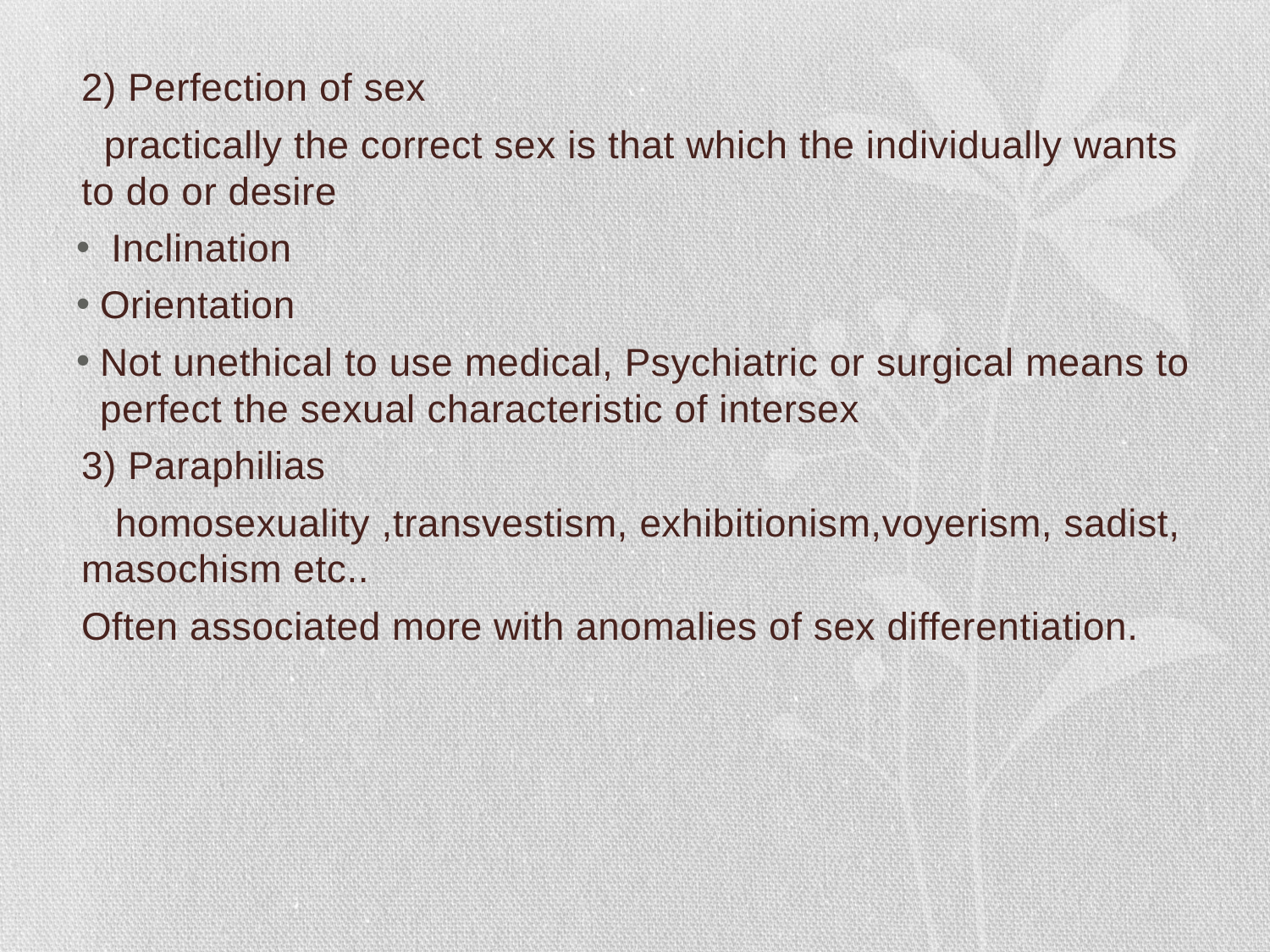

2) Perfection of sex
  practically the correct sex is that which the individually wants to do or desire
 Inclination
Orientation
Not unethical to use medical, Psychiatric or surgical means to perfect the sexual characteristic of intersex
3) Paraphilias
   homosexuality ,transvestism, exhibitionism,voyerism, sadist, masochism etc..
Often associated more with anomalies of sex differentiation.